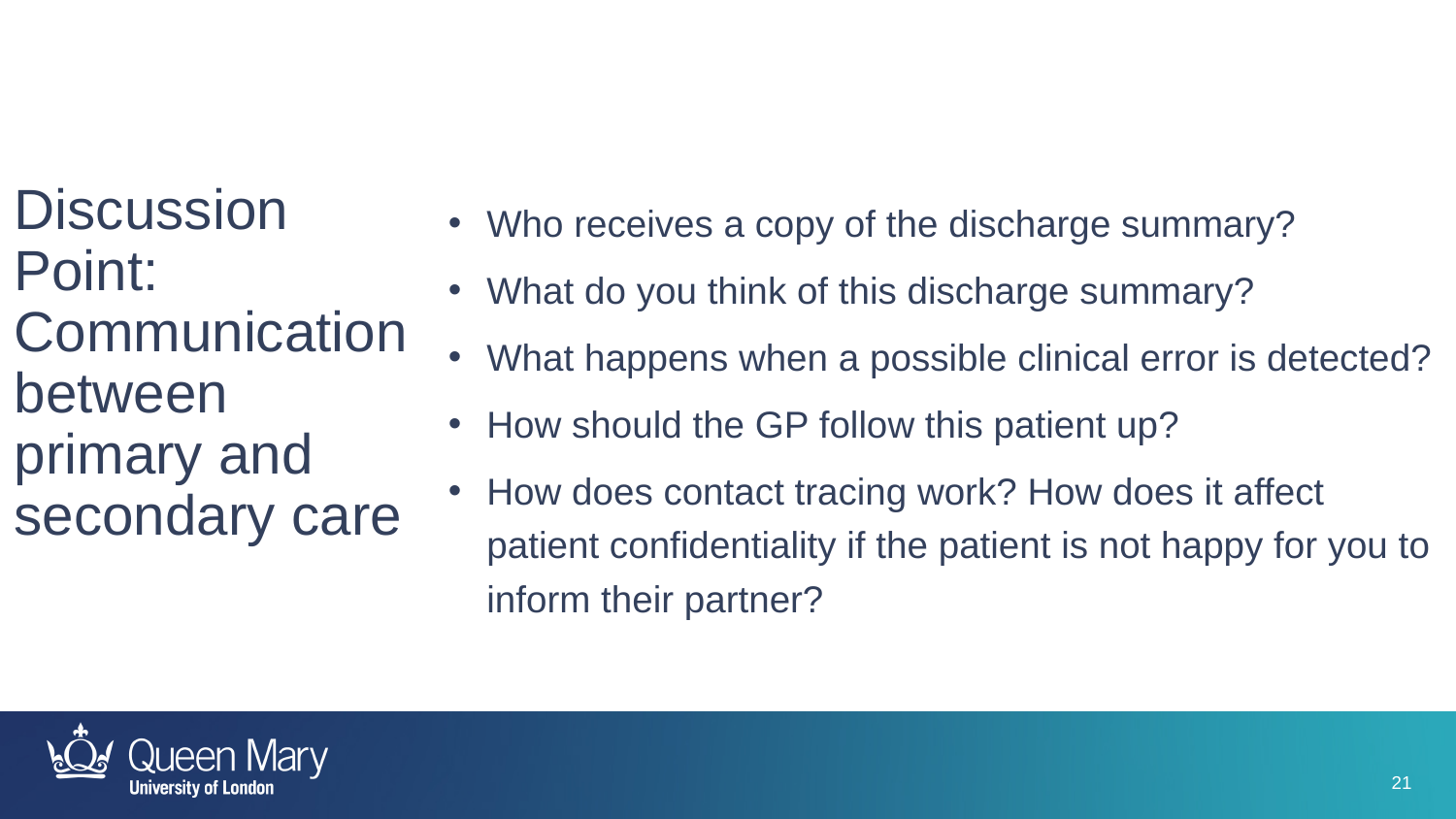

# Discussion Point: Communication between primary and secondary care
Who receives a copy of the discharge summary?
What do you think of this discharge summary?
What happens when a possible clinical error is detected?
How should the GP follow this patient up?
How does contact tracing work? How does it affect patient confidentiality if the patient is not happy for you to inform their partner?